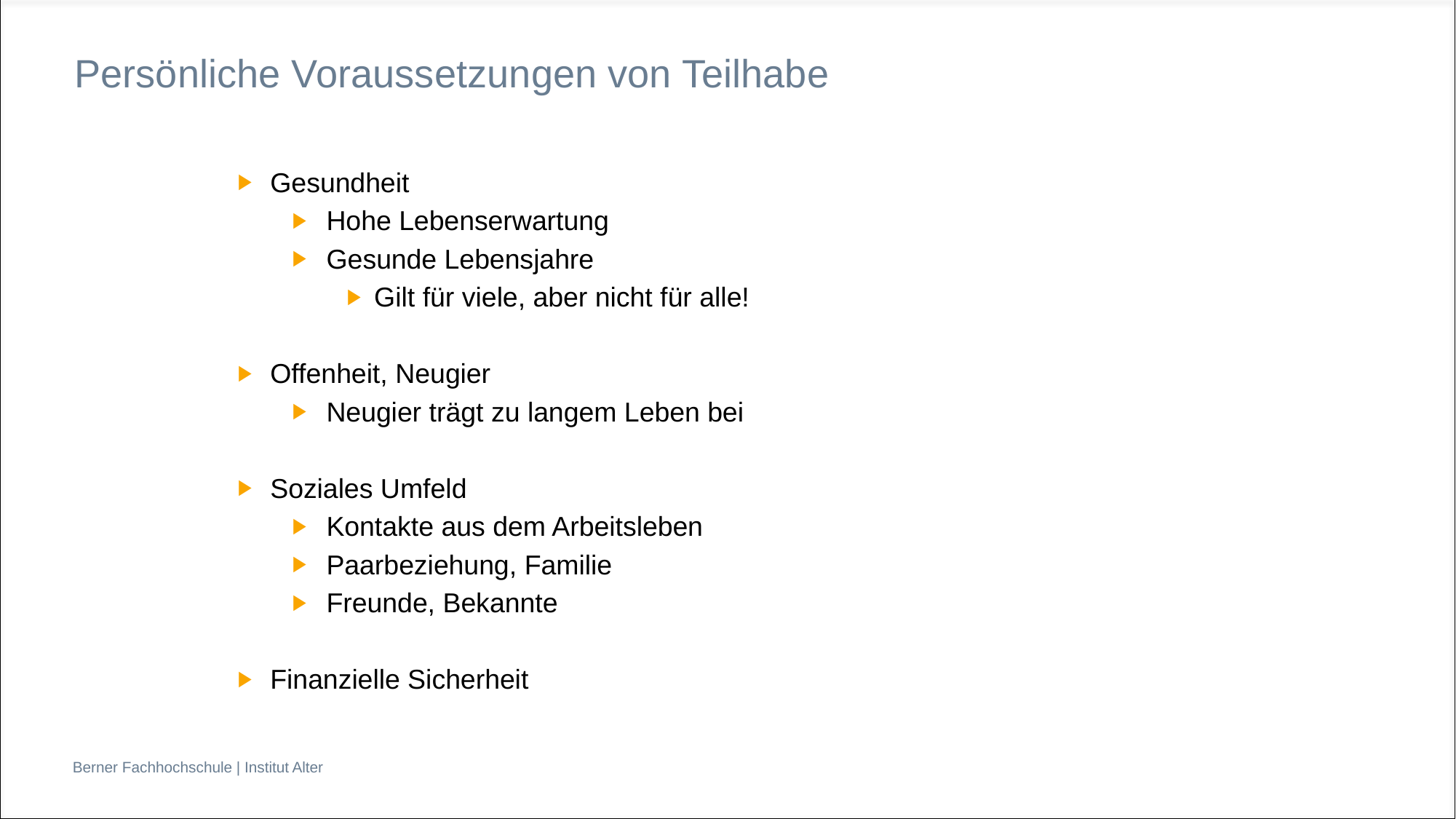

# Persönliche Voraussetzungen von Teilhabe
Gesundheit
Hohe Lebenserwartung
Gesunde Lebensjahre
Gilt für viele, aber nicht für alle!

Offenheit, Neugier
Neugier trägt zu langem Leben bei

Soziales Umfeld
Kontakte aus dem Arbeitsleben
Paarbeziehung, Familie
Freunde, Bekannte

Finanzielle Sicherheit